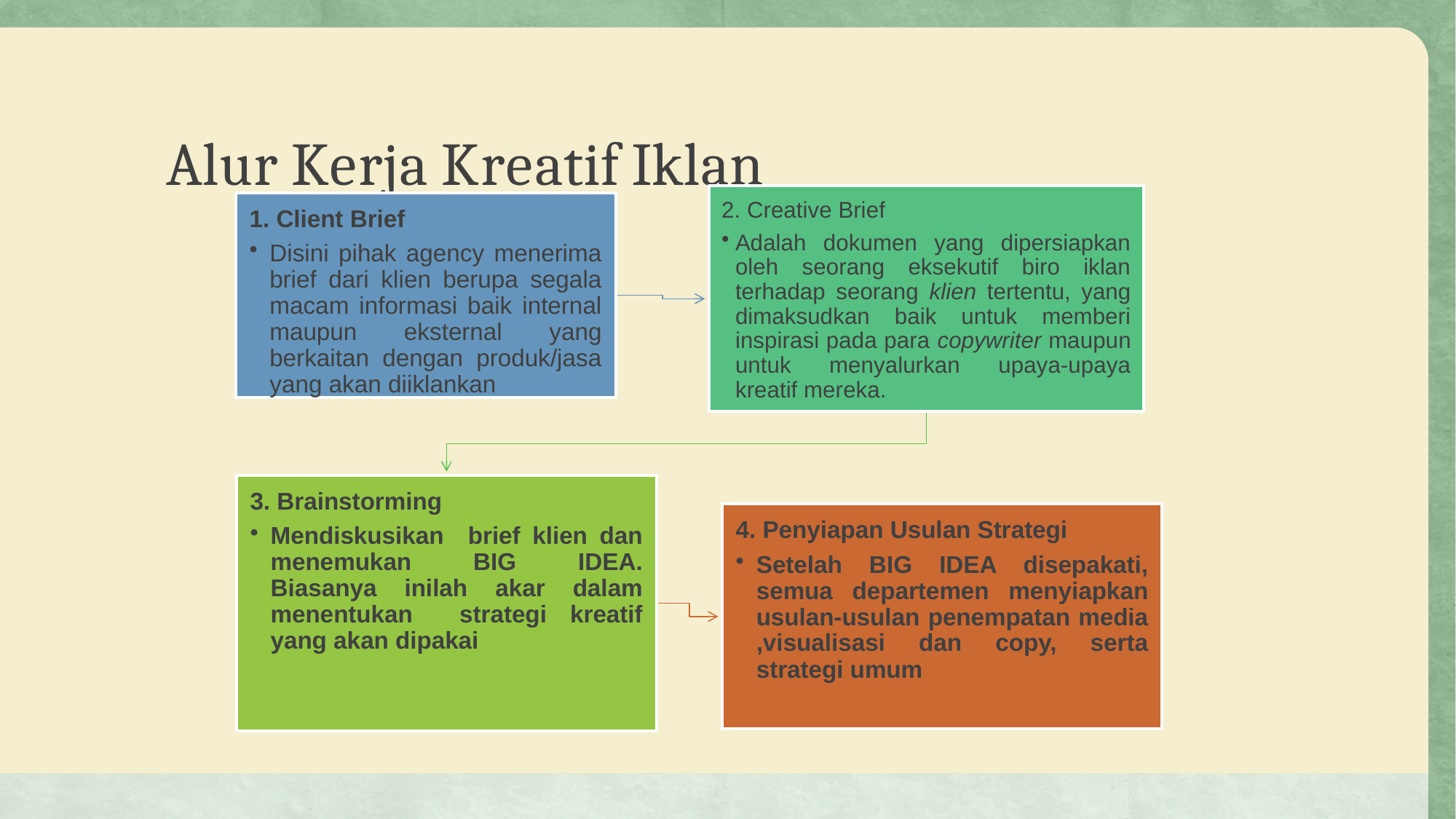

# Alur Kerja Kreatif Iklan

1. Client Brief
Disini pihak agency menerima brief dari klien berupa segala macam informasi baik internal maupun eksternal yang berkaitan dengan produk/jasa yang akan diiklankan

2. Creative Brief
Adalah dokumen yang dipersiapkan oleh seorang eksekutif biro iklan terhadap seorang klien tertentu, yang dimaksudkan baik untuk memberi inspirasi pada para copywriter maupun untuk menyalurkan upaya-upaya kreatif mereka.

3. Brainstorming
Mendiskusikan  brief klien dan menemukan BIG IDEA. Biasanya inilah akar dalam menentukan  strategi kreatif yang akan dipakai
4. Penyiapan Usulan Strategi
Setelah BIG IDEA disepakati, semua departemen menyiapkan usulan-usulan penempatan media ,visualisasi dan copy, serta strategi umum